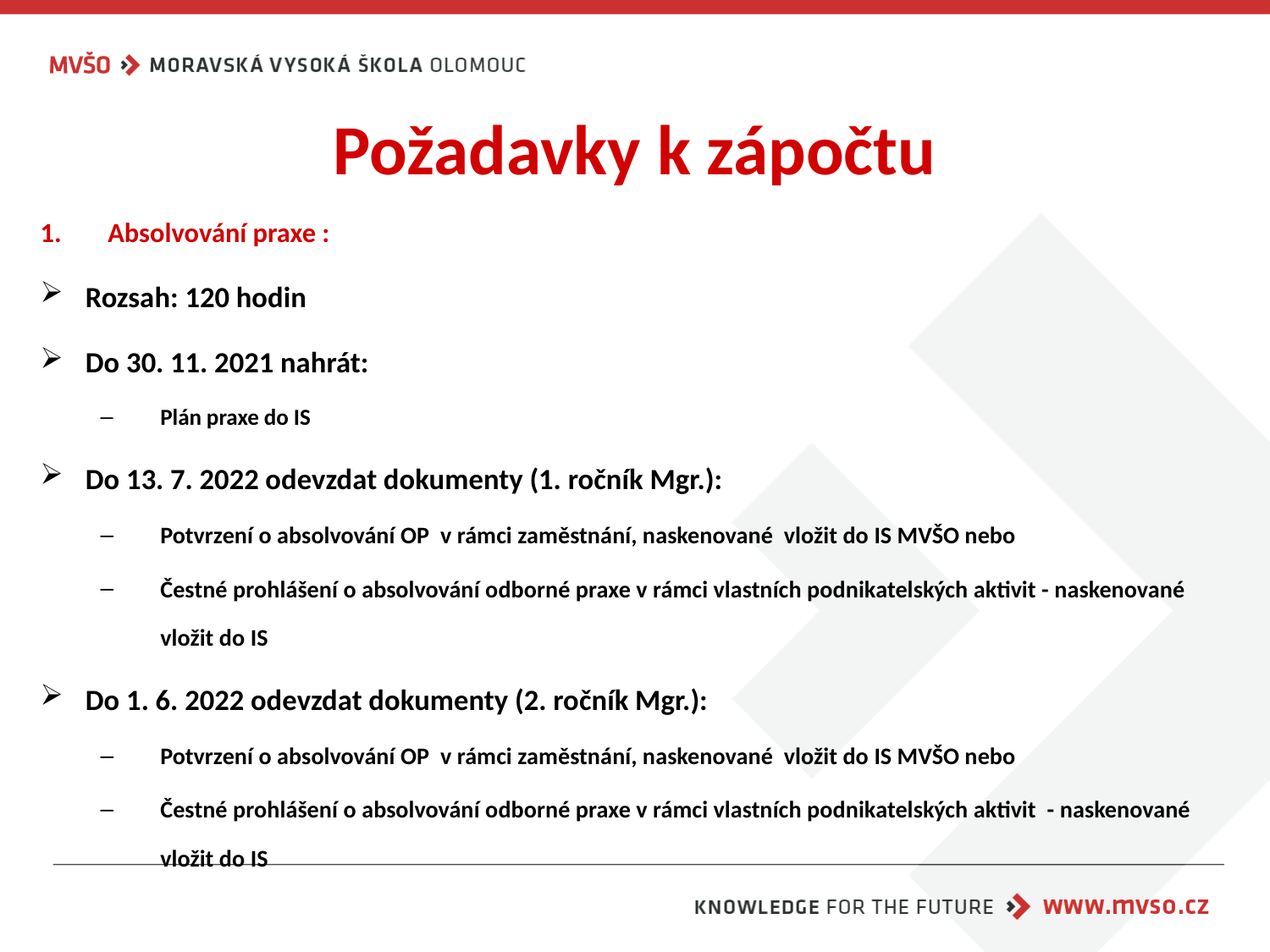

# Požadavky k zápočtu
Absolvování praxe :
Rozsah: 120 hodin
Do 30. 11. 2021 nahrát:
Plán praxe do IS
Do 13. 7. 2022 odevzdat dokumenty (1. ročník Mgr.):
Potvrzení o absolvování OP  v rámci zaměstnání, naskenované  vložit do IS MVŠO nebo
Čestné prohlášení o absolvování odborné praxe v rámci vlastních podnikatelských aktivit - naskenované vložit do IS
Do 1. 6. 2022 odevzdat dokumenty (2. ročník Mgr.):
Potvrzení o absolvování OP  v rámci zaměstnání, naskenované  vložit do IS MVŠO nebo
Čestné prohlášení o absolvování odborné praxe v rámci vlastních podnikatelských aktivit  - naskenované vložit do IS